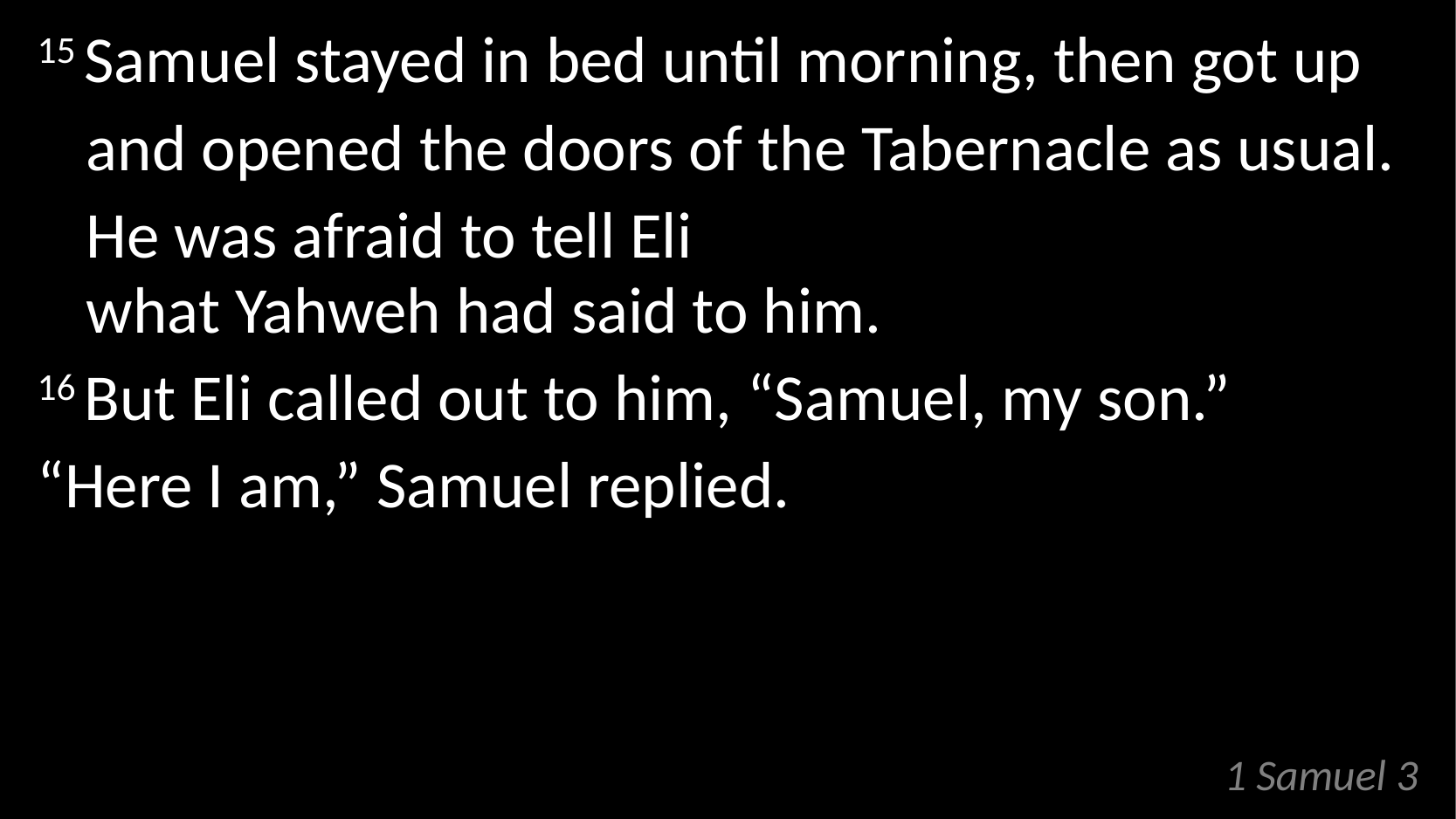

15 Samuel stayed in bed until morning, then got up
	and opened the doors of the Tabernacle as usual.
	He was afraid to tell Eli
what Yahweh had said to him.
16 But Eli called out to him, “Samuel, my son.”
“Here I am,” Samuel replied.
# 1 Samuel 3